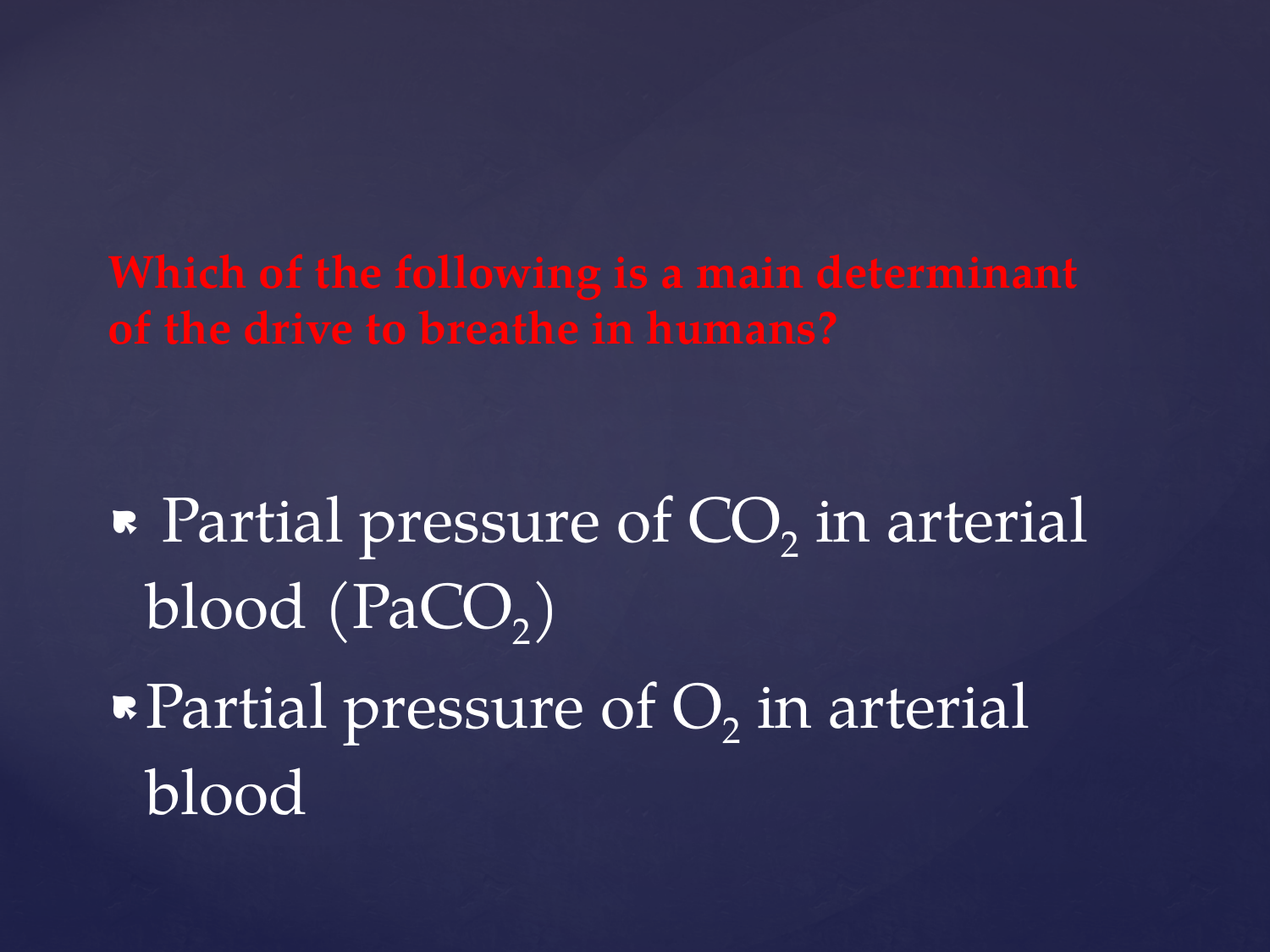

# Which of the following is a main determinant of the drive to breathe in humans?
 Partial pressure of CO2 in arterial blood (PaCO2)
Partial pressure of O2 in arterial blood